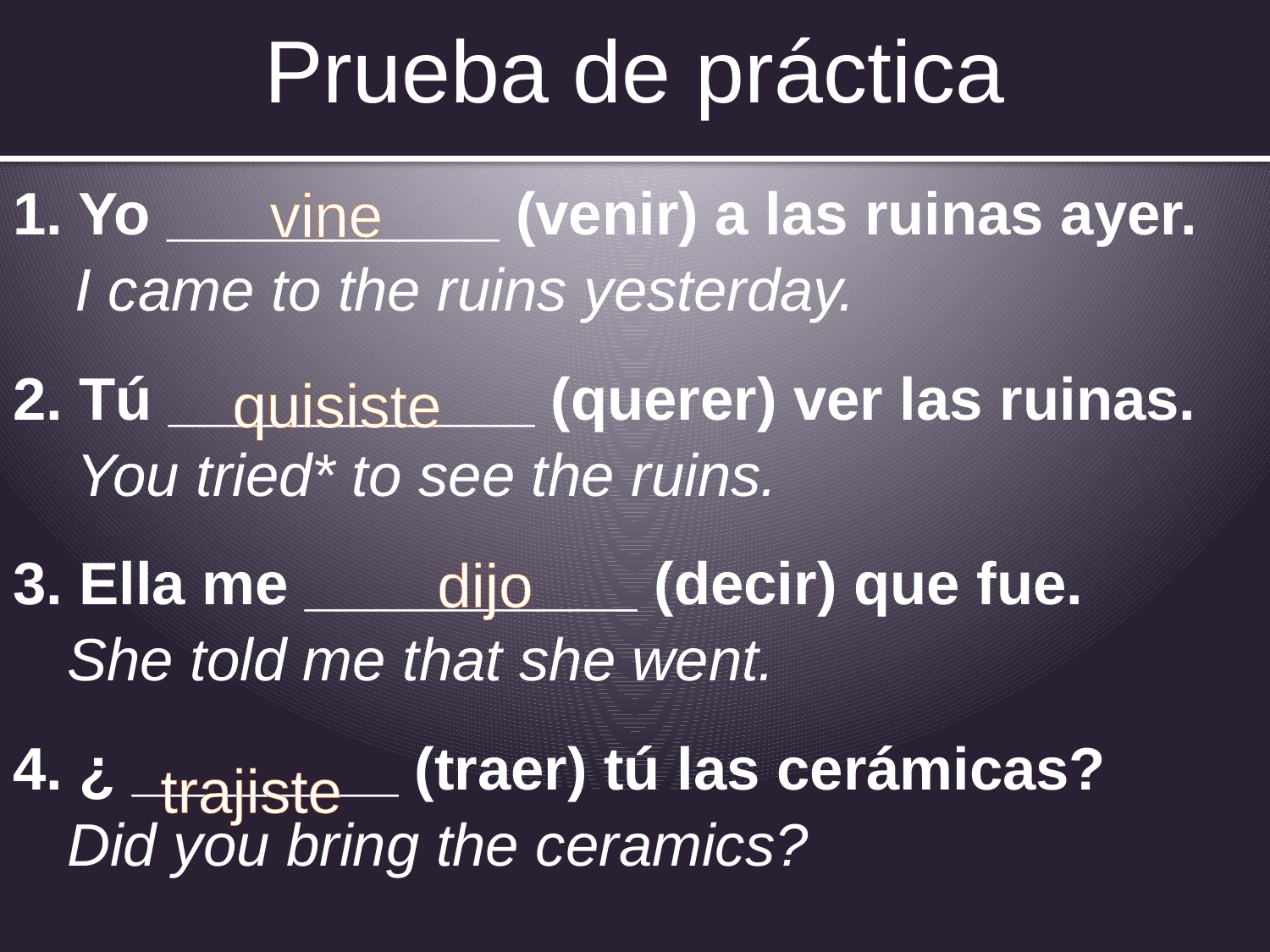

# Prueba de práctica
vine
1. Yo __________ (venir) a las ruinas ayer.
I came to the ruins yesterday.
2. Tú ___________ (querer) ver las ruinas.
You tried* to see the ruins.
3. Ella me __________ (decir) que fue.
She told me that she went.
4. ¿ ________ (traer) tú las cerámicas?
Did you bring the ceramics?
quisiste
dijo
trajiste